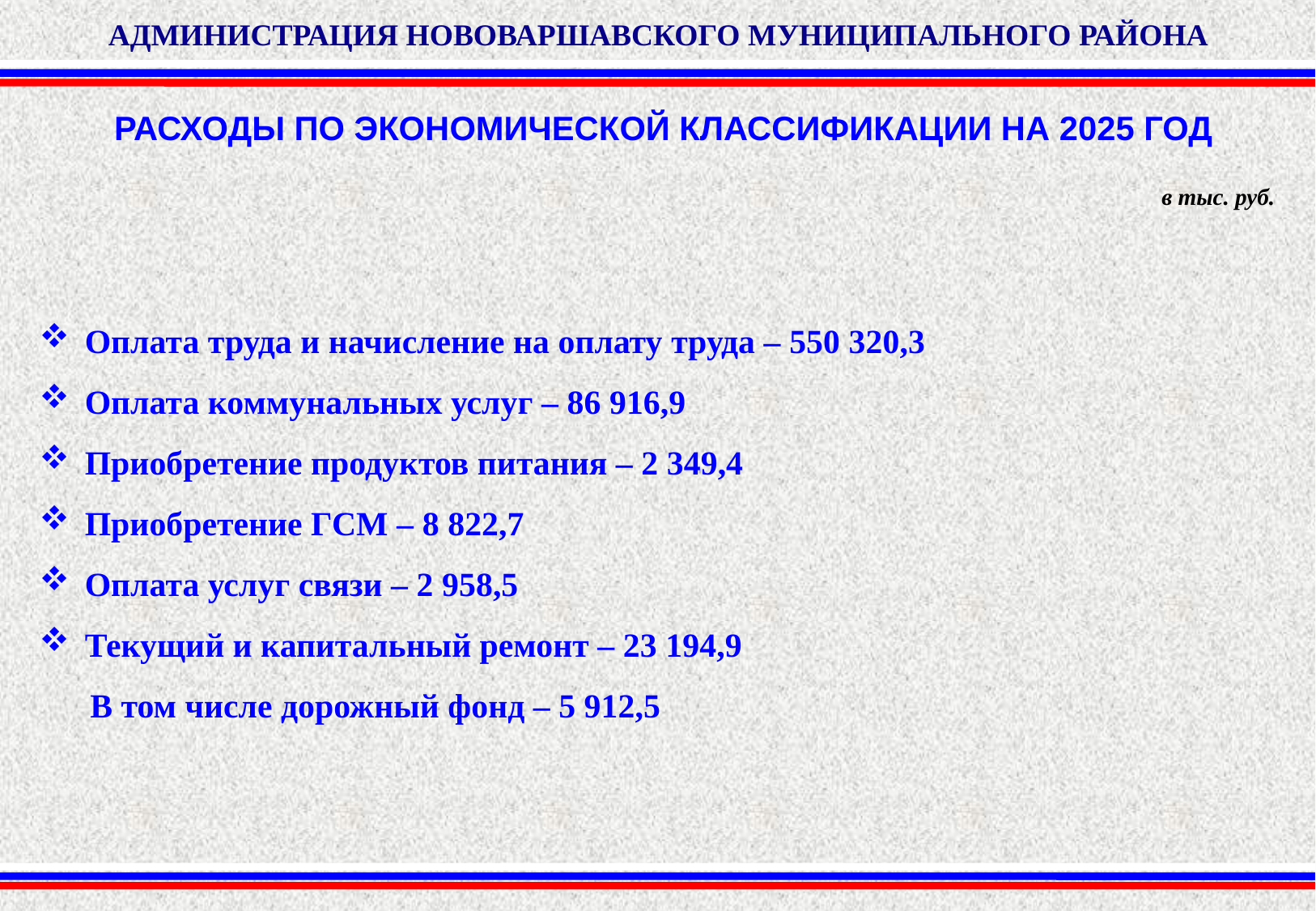

АДМИНИСТРАЦИЯ НОВОВАРШАВСКОГО МУНИЦИПАЛЬНОГО РАЙОНА

Расходы по экономической классификации на 2025 год
в тыс. руб.
Оплата труда и начисление на оплату труда – 550 320,3
Оплата коммунальных услуг – 86 916,9
Приобретение продуктов питания – 2 349,4
Приобретение ГСМ – 8 822,7
Оплата услуг связи – 2 958,5
Текущий и капитальный ремонт – 23 194,9
      В том числе дорожный фонд – 5 912,5